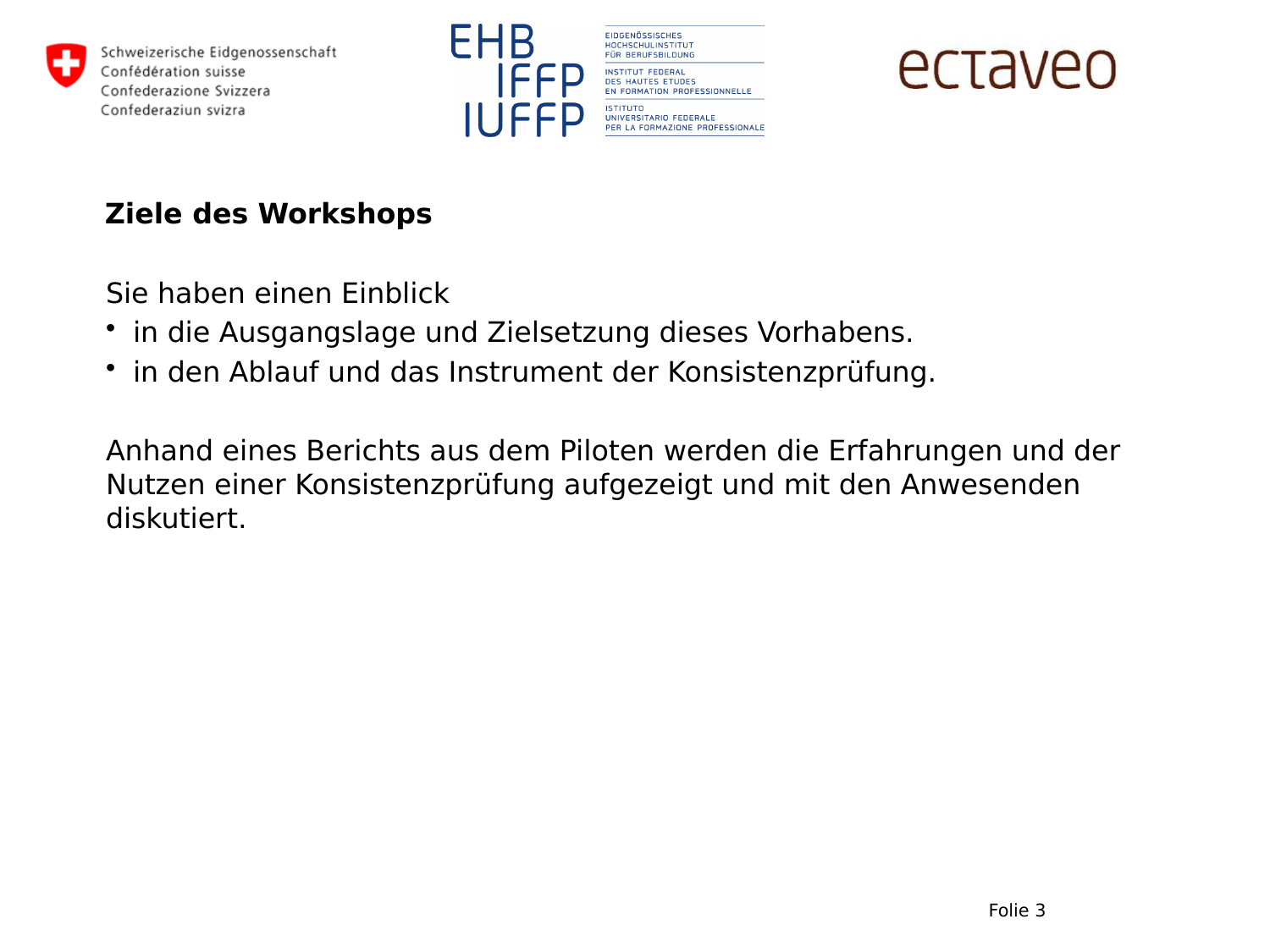

# Ziele des Workshops
Sie haben einen Einblick
in die Ausgangslage und Zielsetzung dieses Vorhabens.
in den Ablauf und das Instrument der Konsistenzprüfung.

Anhand eines Berichts aus dem Piloten werden die Erfahrungen und der Nutzen einer Konsistenzprüfung aufgezeigt und mit den Anwesenden diskutiert.

Folie 3